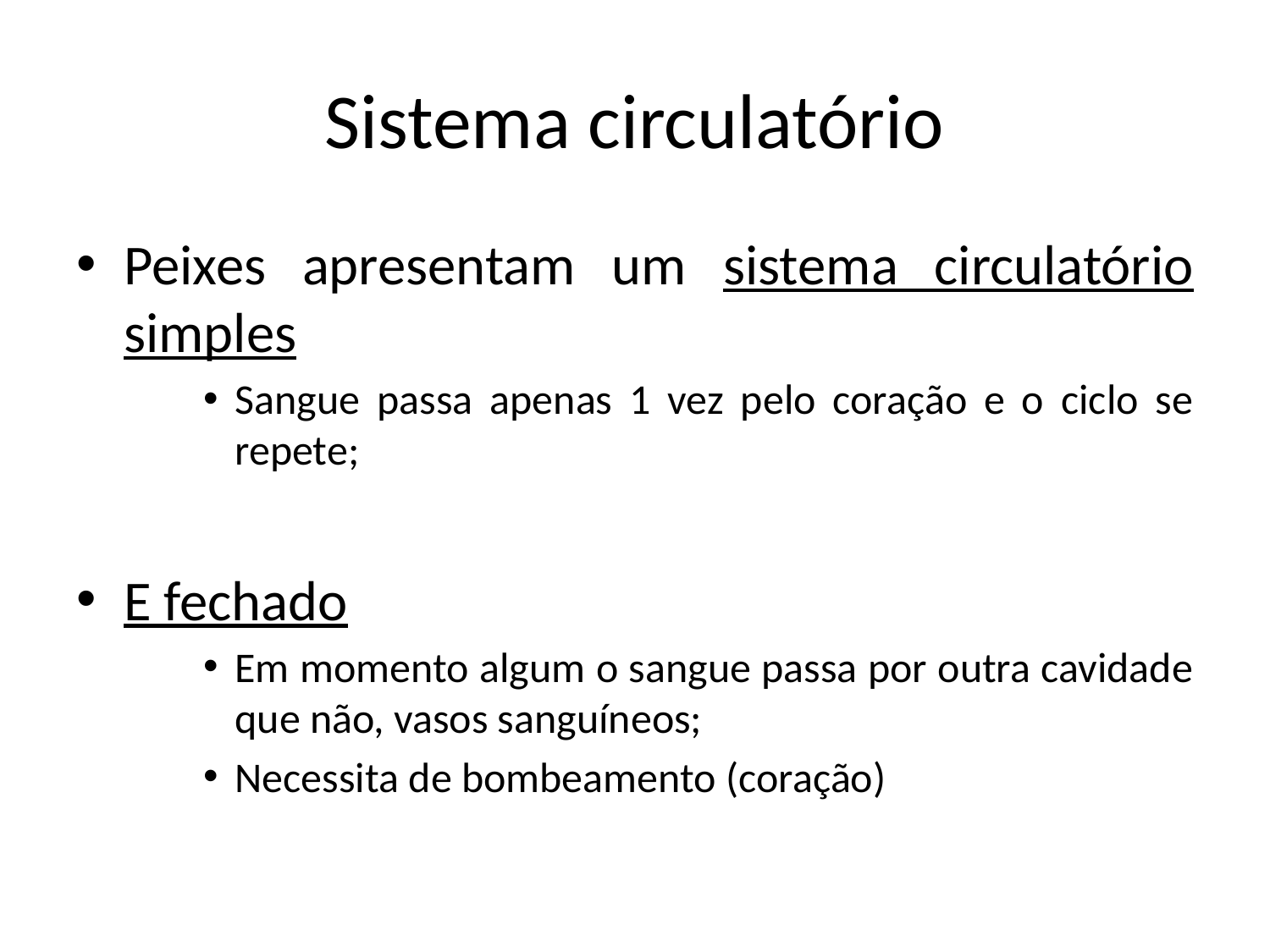

# Sistema circulatório
Peixes apresentam um sistema circulatório simples
Sangue passa apenas 1 vez pelo coração e o ciclo se repete;

E fechado
Em momento algum o sangue passa por outra cavidade que não, vasos sanguíneos;
Necessita de bombeamento (coração)